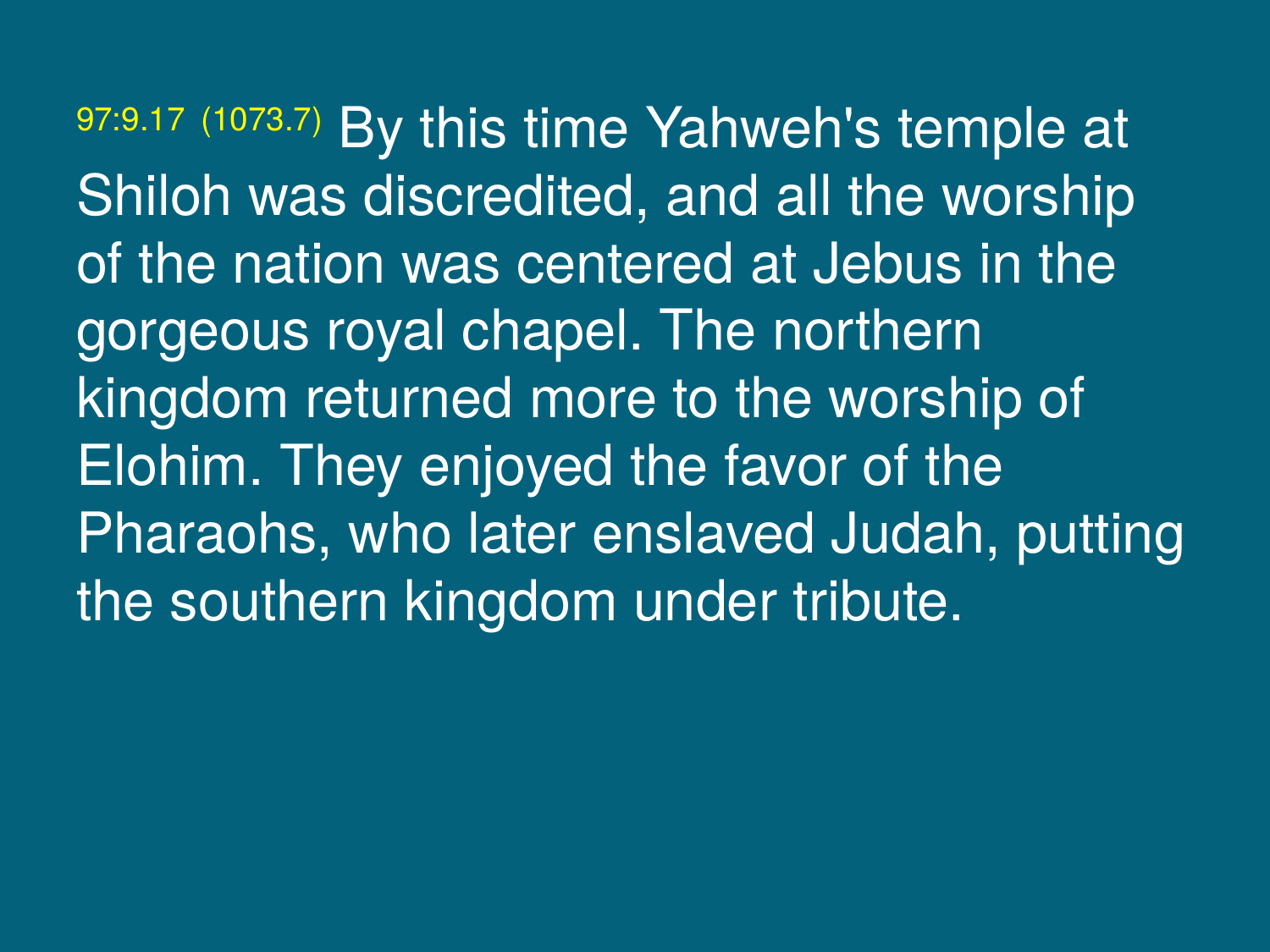

97:9.17 (1073.7) By this time Yahweh's temple at Shiloh was discredited, and all the worship of the nation was centered at Jebus in the gorgeous royal chapel. The northern kingdom returned more to the worship of Elohim. They enjoyed the favor of the Pharaohs, who later enslaved Judah, putting the southern kingdom under tribute.